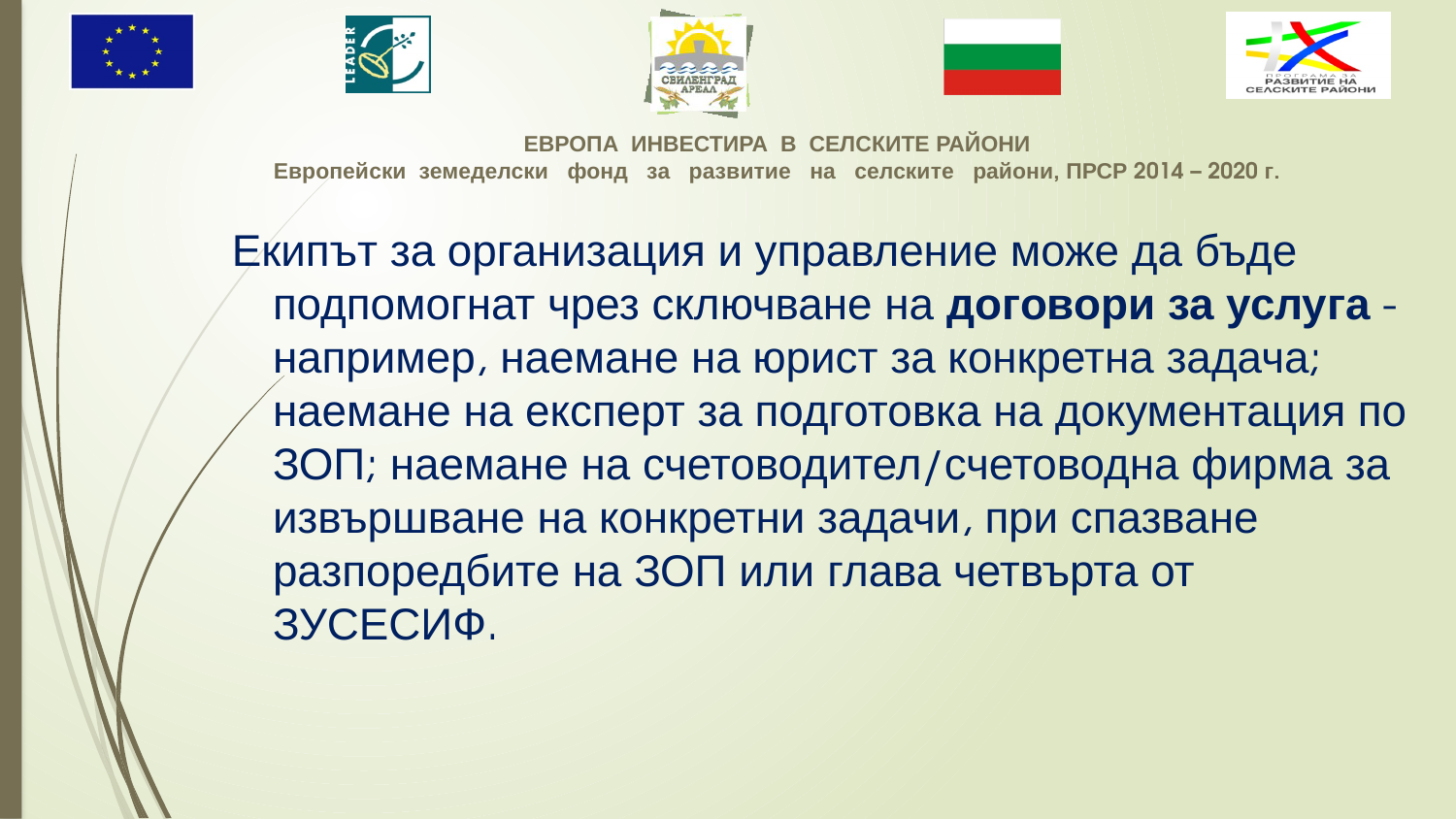

Екипът за организация и управление може да бъде подпомогнат чрез сключване на договори за услуга - например, наемане на юрист за конкретна задача; наемане на експерт за подготовка на документация по ЗОП; наемане на счетоводител/счетоводна фирма за извършване на конкретни задачи, при спазване разпоредбите на ЗОП или глава четвърта от ЗУСЕСИФ.